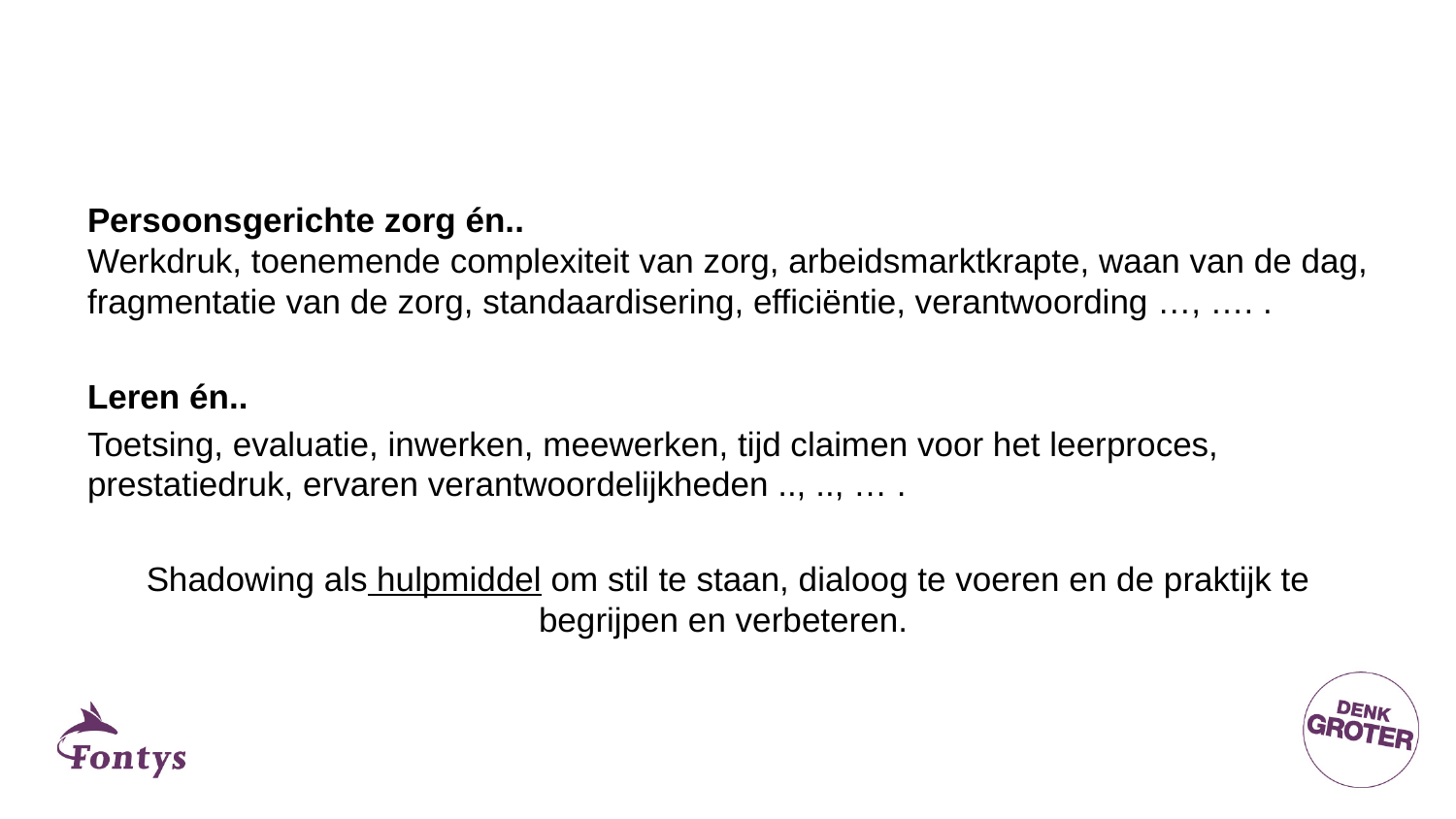

Persoonsgerichte zorg én..
Werkdruk, toenemende complexiteit van zorg, arbeidsmarktkrapte, waan van de dag, fragmentatie van de zorg, standaardisering, efficiëntie, verantwoording …, …. .

Leren én..
Toetsing, evaluatie, inwerken, meewerken, tijd claimen voor het leerproces, prestatiedruk, ervaren verantwoordelijkheden .., .., … .

Shadowing als hulpmiddel om stil te staan, dialoog te voeren en de praktijk te begrijpen en verbeteren.